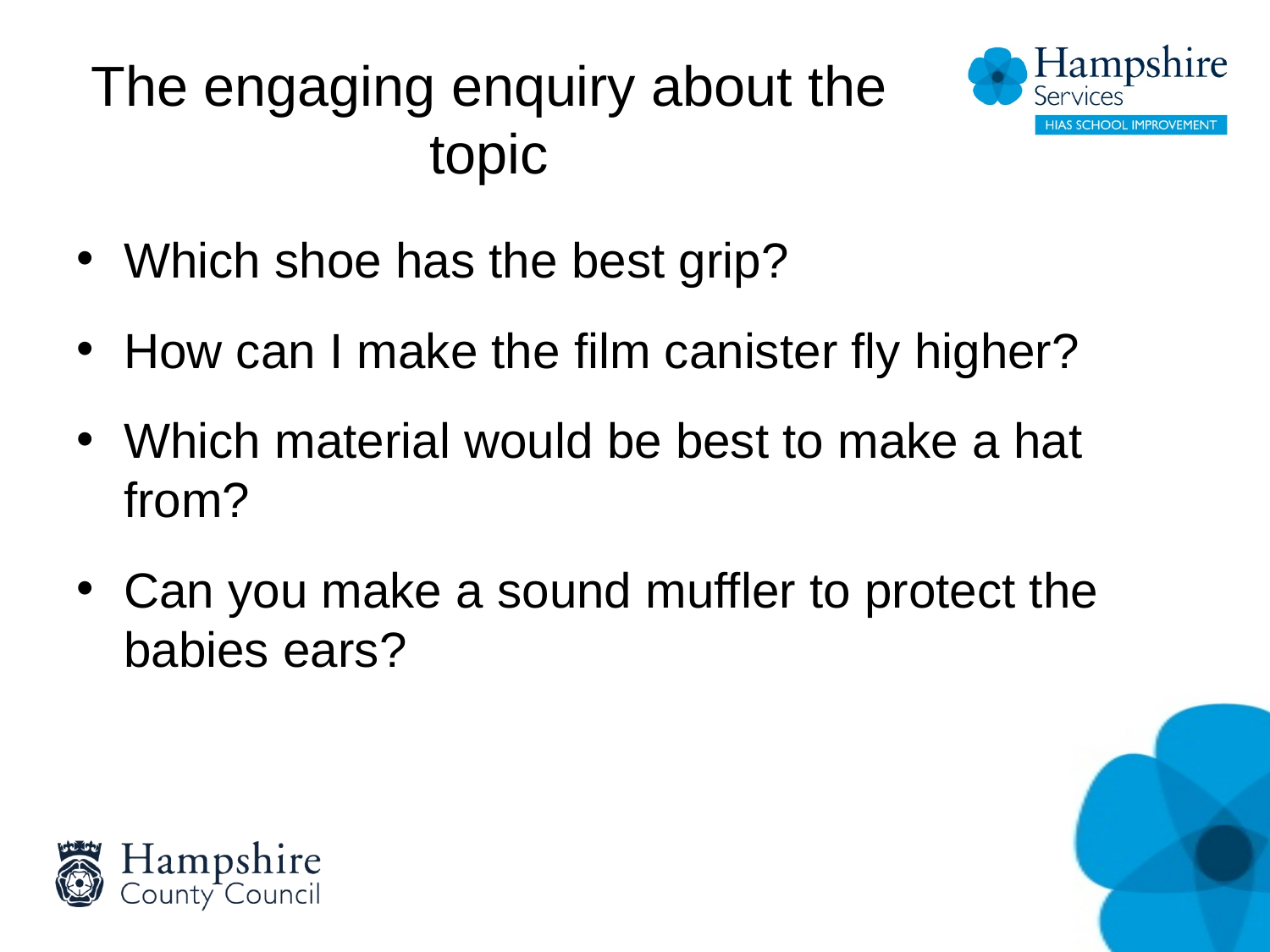

# The engaging enquiry about the topic
Which shoe has the best grip?
How can I make the film canister fly higher?
Which material would be best to make a hat from?
Can you make a sound muffler to protect the babies ears?